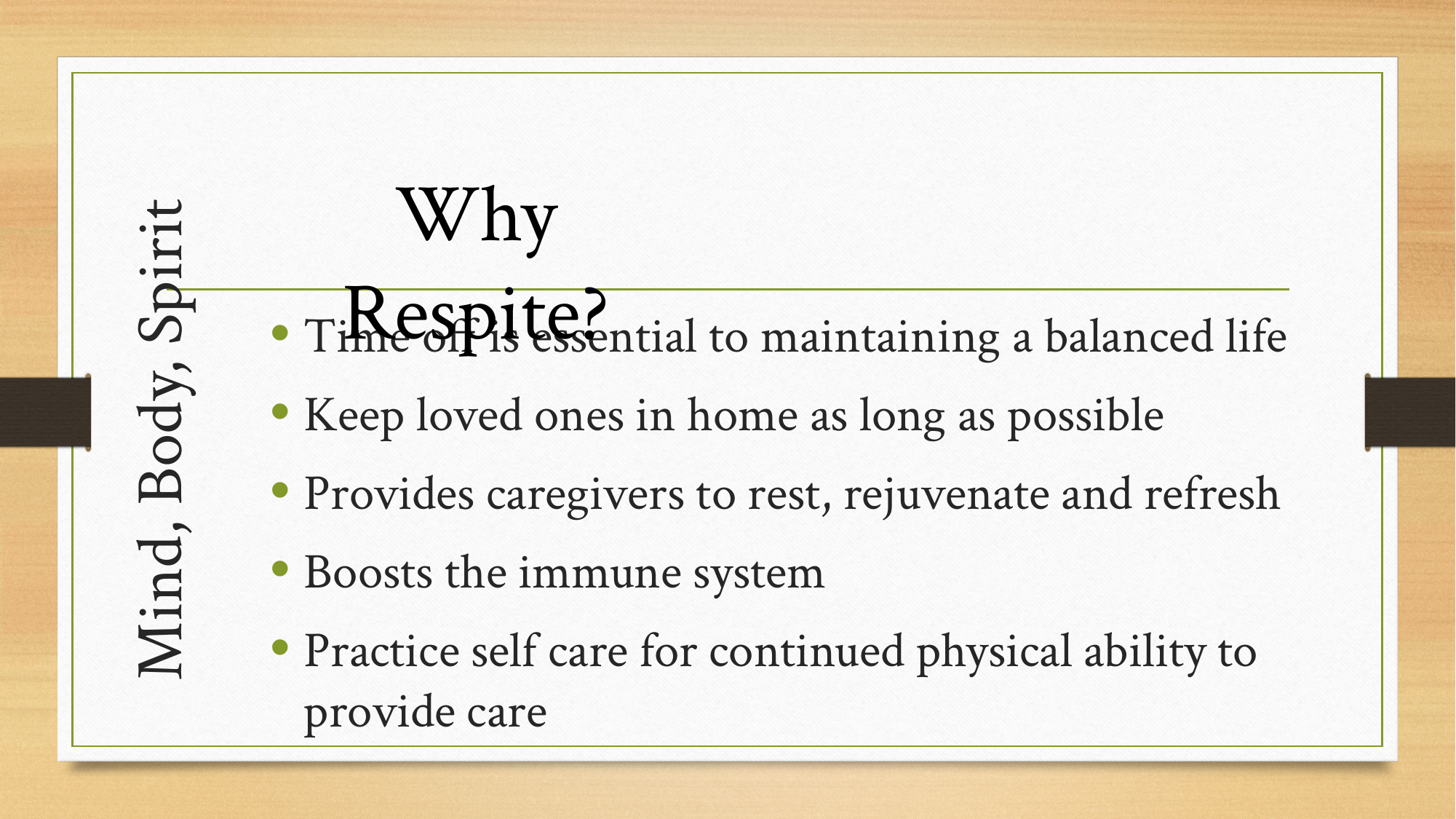

Why Respite?

# Mind, Body, Spirit
Time off is essential to maintaining a balanced life
Keep loved ones in home as long as possible
Provides caregivers to rest, rejuvenate and refresh
Boosts the immune system
Practice self care for continued physical ability to provide care